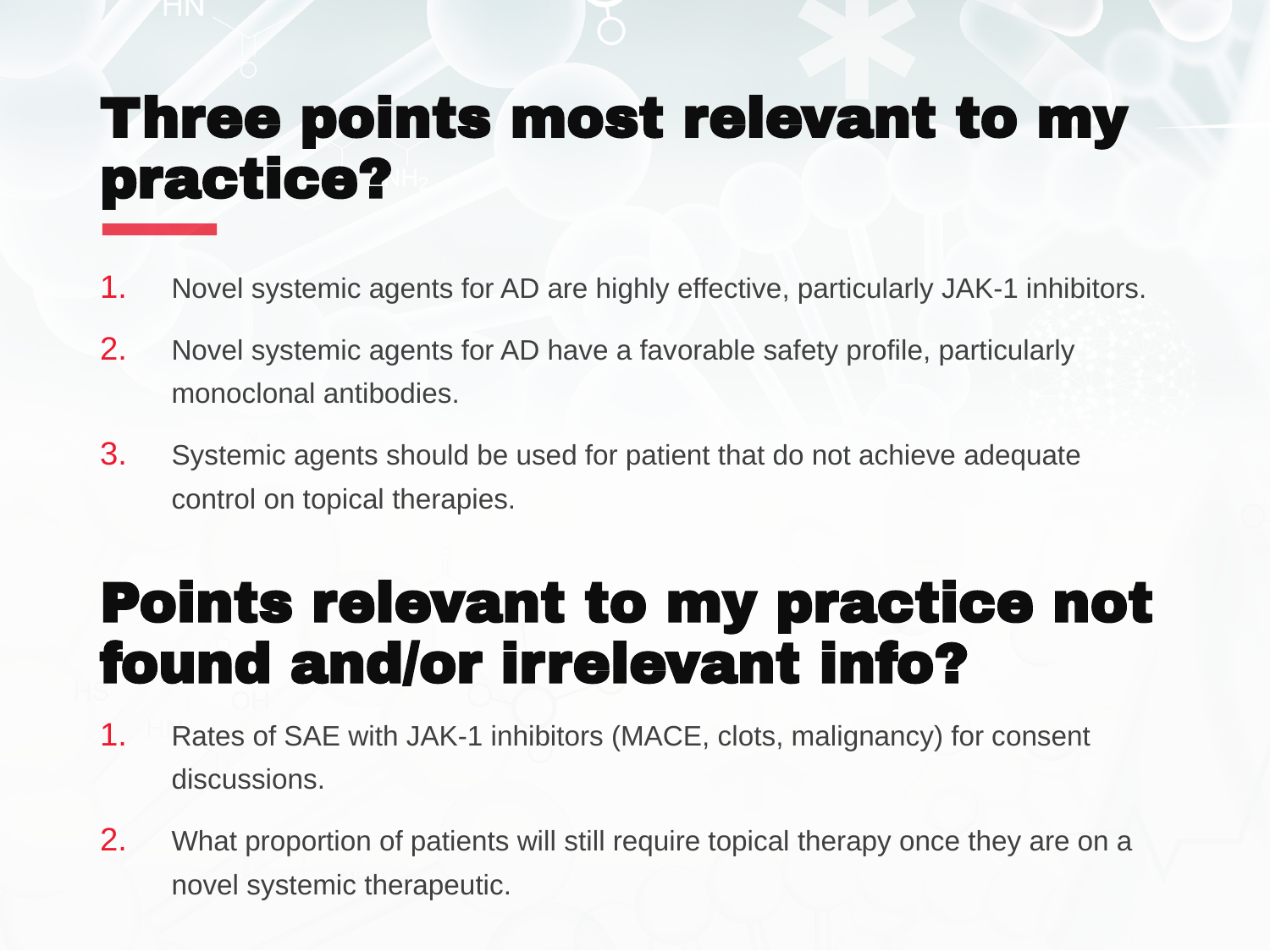

# Three points most relevant to my practice?
Novel systemic agents for AD are highly effective, particularly JAK-1 inhibitors.
Novel systemic agents for AD have a favorable safety profile, particularly monoclonal antibodies.
Systemic agents should be used for patient that do not achieve adequate control on topical therapies.

Points relevant to my practice not found and/or irrelevant info?
Rates of SAE with JAK-1 inhibitors (MACE, clots, malignancy) for consent discussions.
What proportion of patients will still require topical therapy once they are on a novel systemic therapeutic.